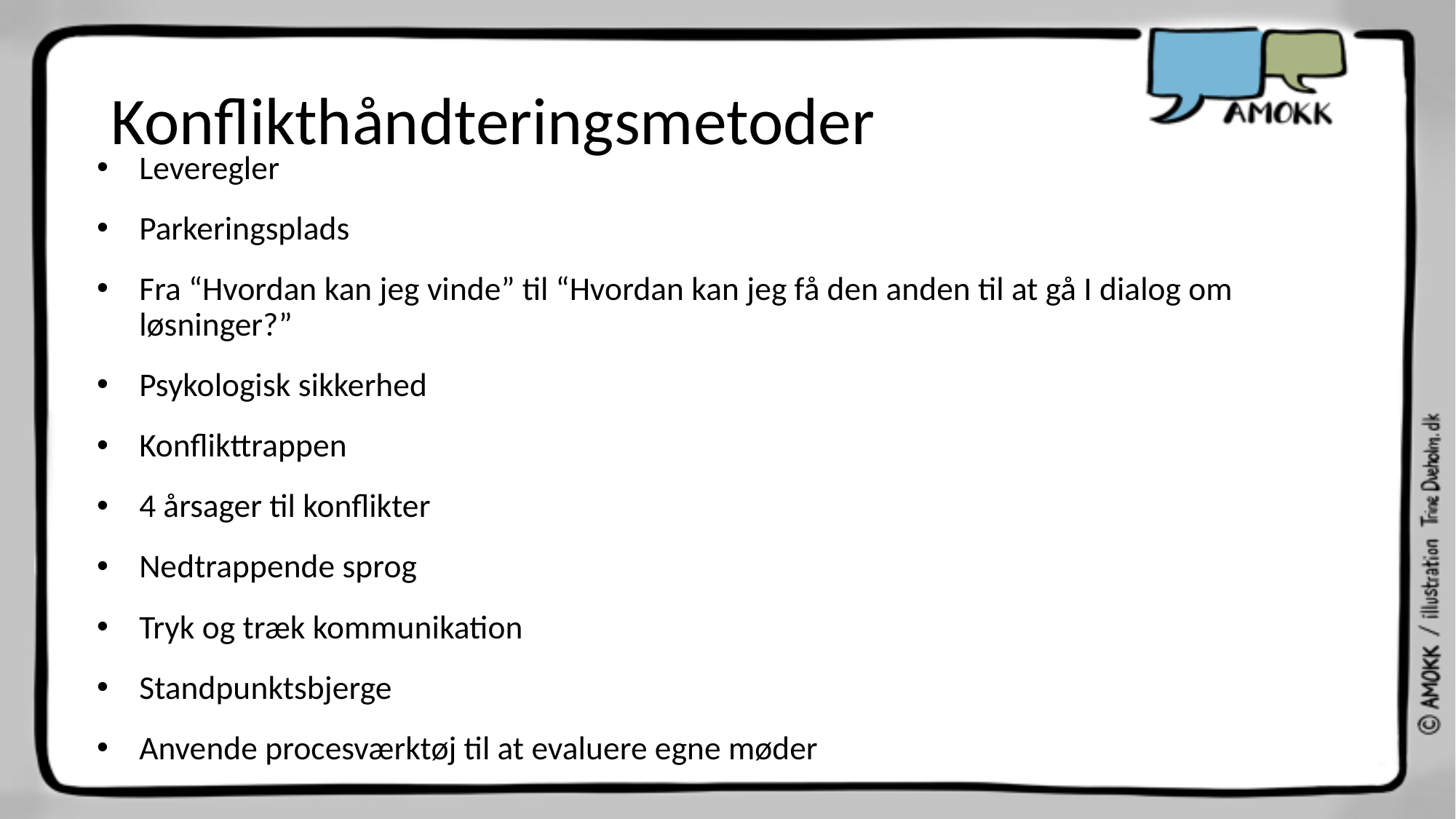

# Konflikthåndteringsmetoder
Leveregler
Parkeringsplads
Fra “Hvordan kan jeg vinde” til “Hvordan kan jeg få den anden til at gå I dialog om løsninger?”
Psykologisk sikkerhed
Konflikttrappen
4 årsager til konflikter
Nedtrappende sprog
Tryk og træk kommunikation
Standpunktsbjerge
Anvende procesværktøj til at evaluere egne møder